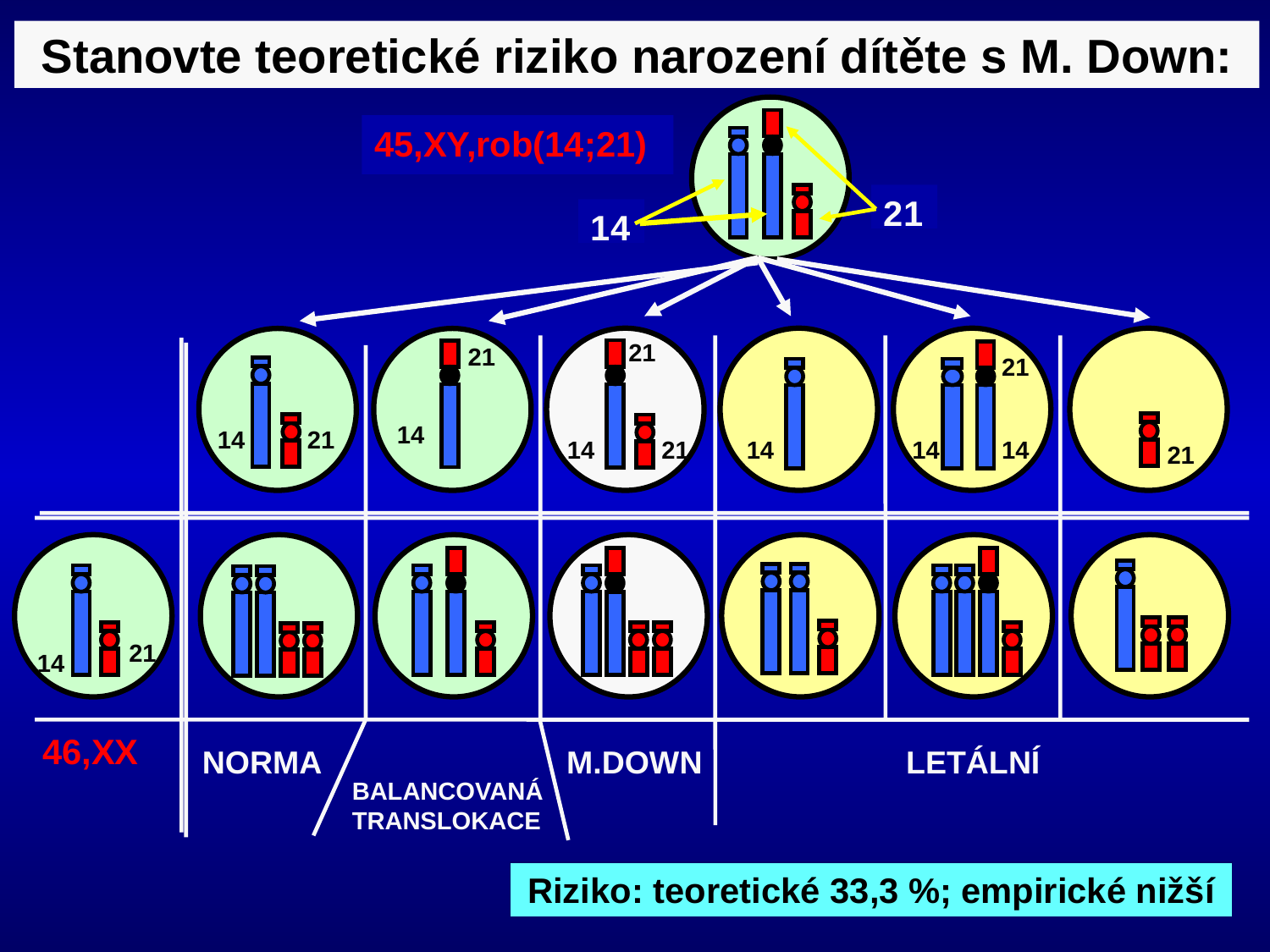

Stanovte teoretické riziko narození dítěte s M. Down:

45,XY,rob(14;21)

21
14

21
21

21

14

14
21
14
21
14
14
14
21

21
14

NORMA
M.DOWN
LETÁLNÍ
BALANCOVANÁ
TRANSLOKACE
46,XX
Riziko: teoretické 33,3 %; empirické nižší